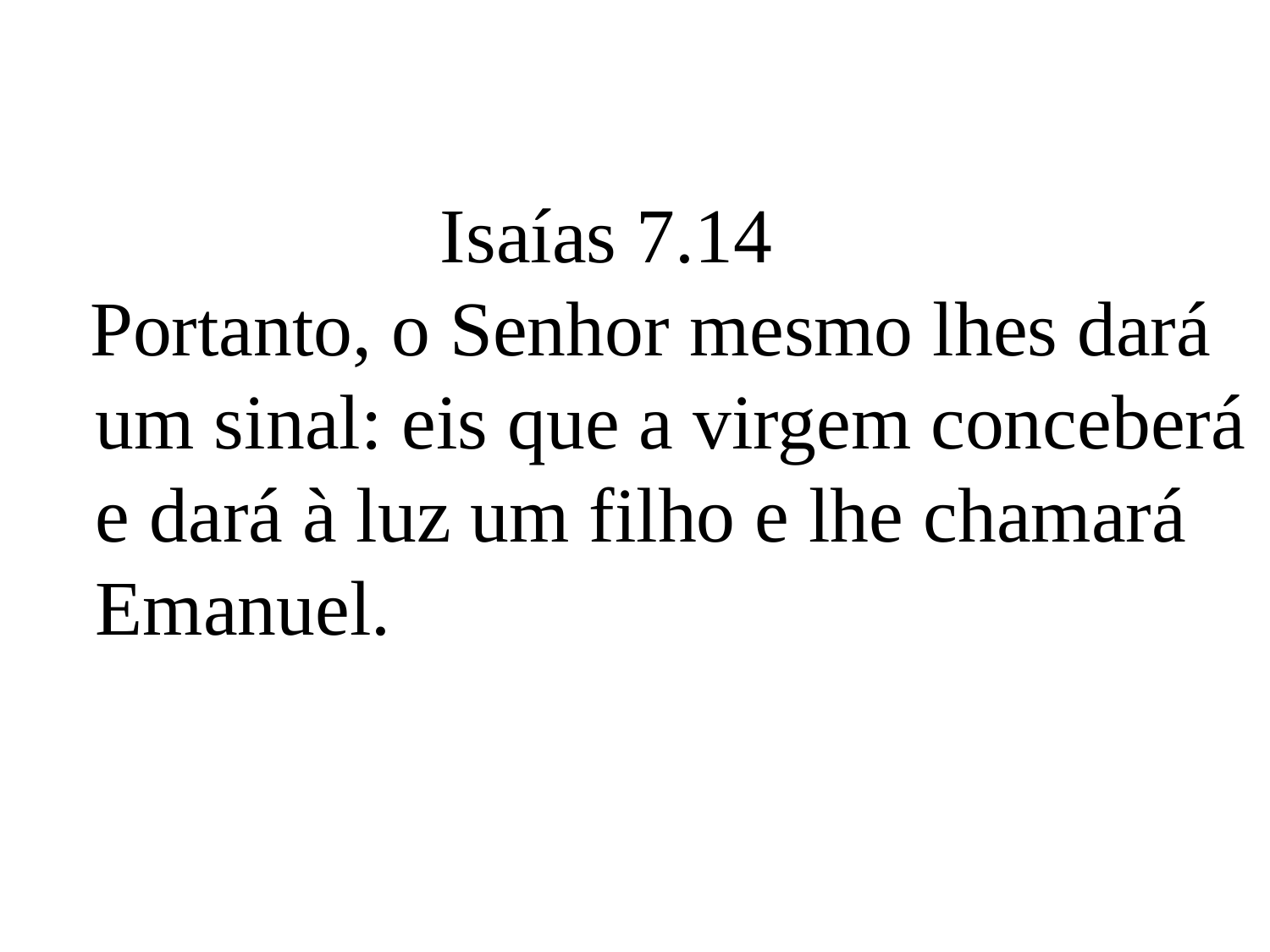

Isaías 7.14
     Portanto, o Senhor mesmo lhes dará um sinal: eis que a virgem conceberá e dará à luz um filho e lhe chamará Emanuel.